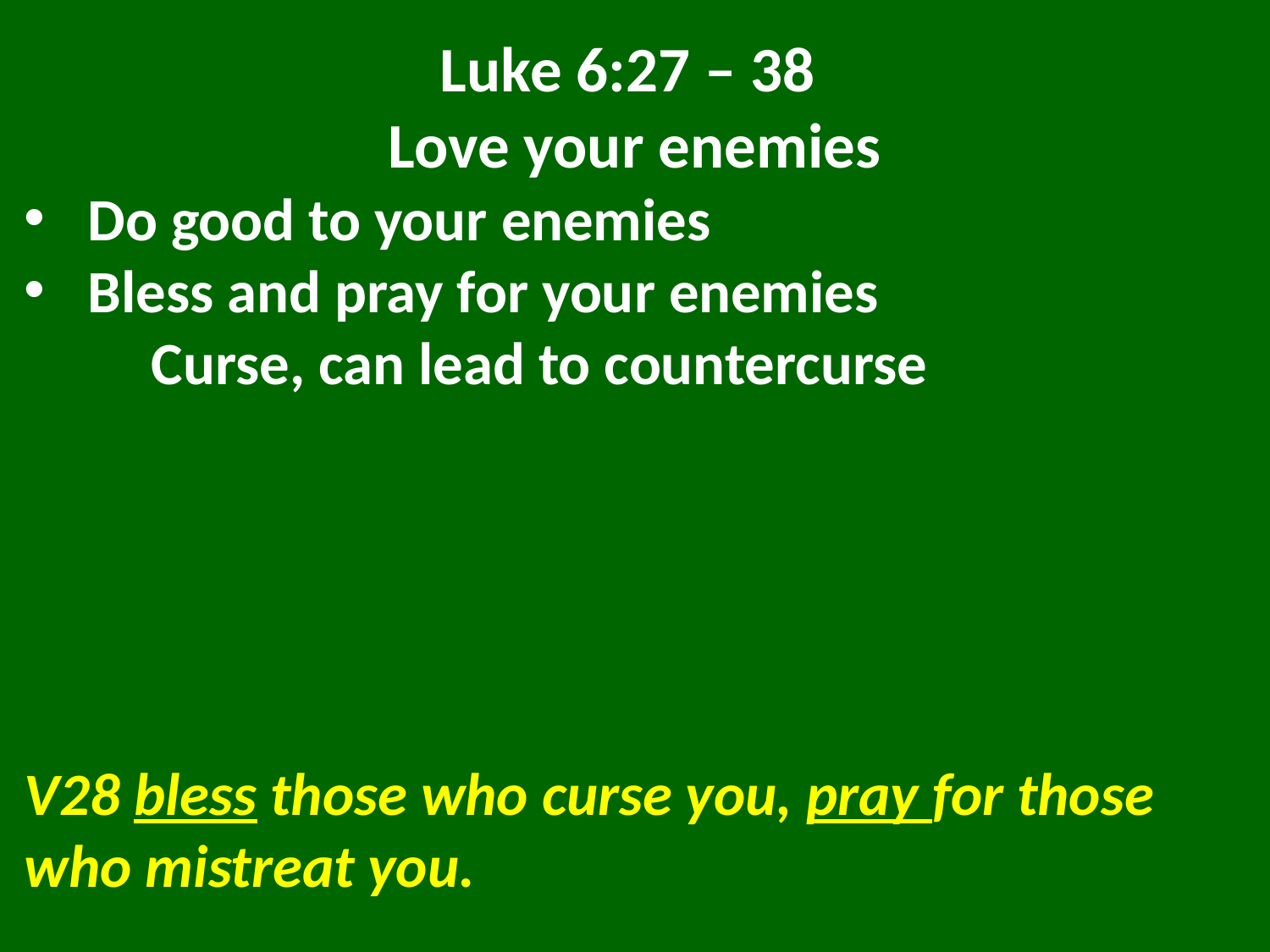

Luke 6:27 – 38
Love your enemies
Do good to your enemies
Bless and pray for your enemies
	Curse, can lead to countercurse

V28 bless those who curse you, pray for those who mistreat you.